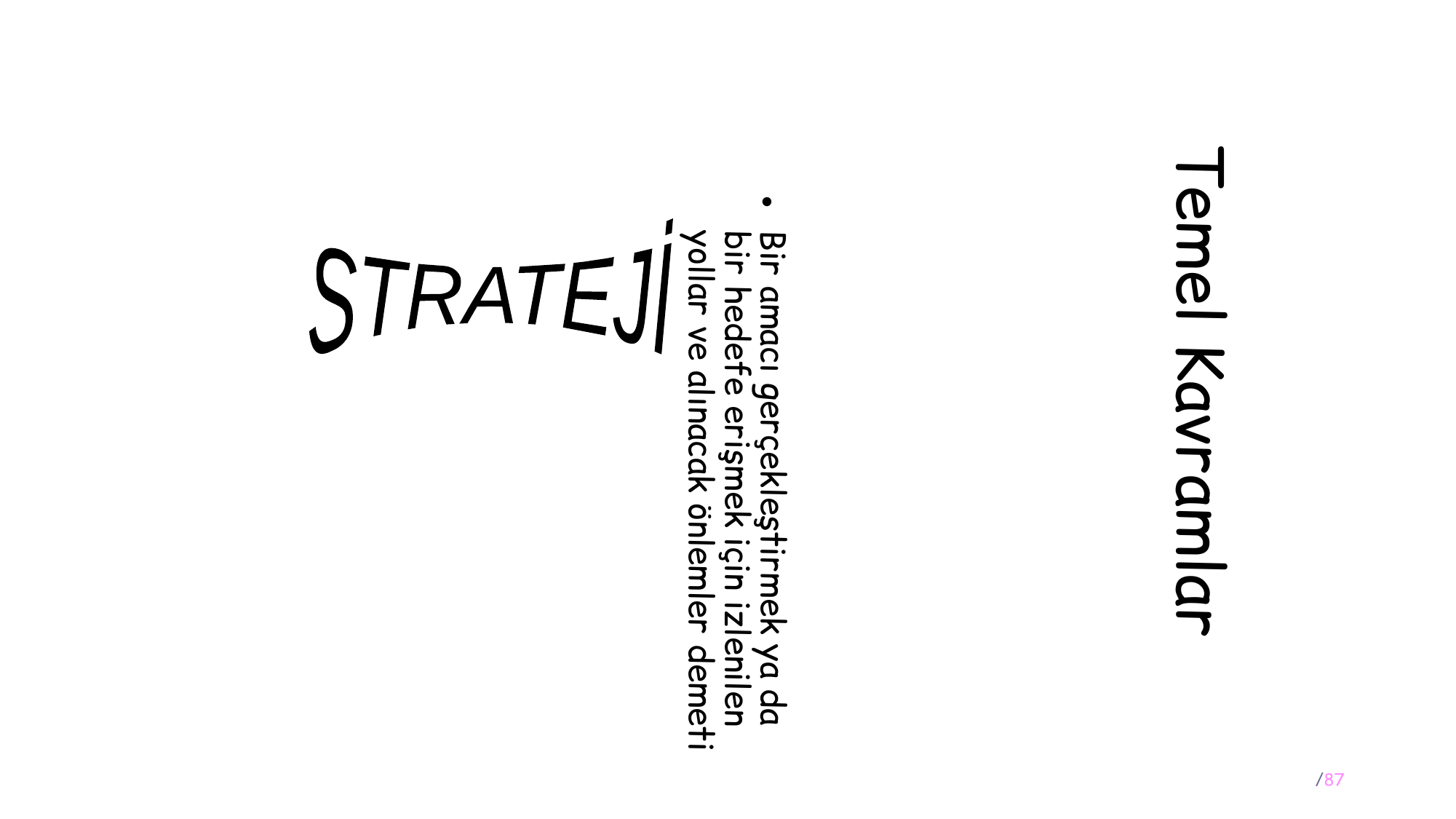

Temel Kavramlar
Bir amacı gerçekleştirmek ya da bir hedefe erişmek için izlenilen yollar ve alınacak önlemler demeti
STRATEJİ
5/87